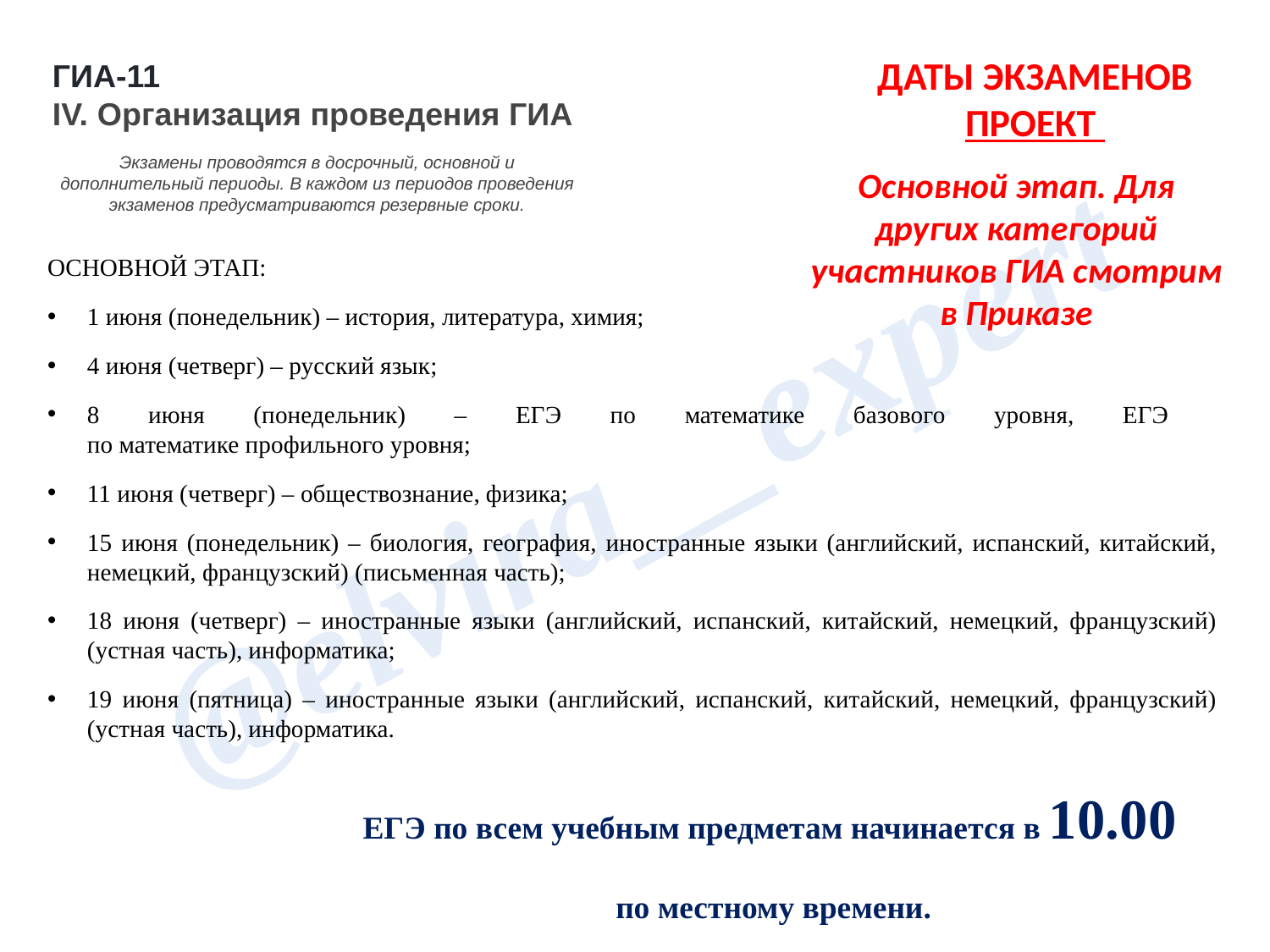

ДАТЫ ЭКЗАМЕНОВ
ПРОЕКТ
ГИА-11
IV. Организация проведения ГИА
Экзамены проводятся в досрочный, основной и дополнительный периоды. В каждом из периодов проведения экзаменов предусматриваются резервные сроки.
Основной этап. Для других категорий участников ГИА смотрим в Приказе
ОСНОВНОЙ ЭТАП:
1 июня (понедельник) – история, литература, химия;
4 июня (четверг) – русский язык;
8 июня (понедельник) – ЕГЭ по математике базового уровня, ЕГЭ
по математике профильного уровня;
11 июня (четверг) – обществознание, физика;
15 июня (понедельник) – биология, география, иностранные языки (английский, испанский, китайский, немецкий, французский) (письменная часть);
18 июня (четверг) – иностранные языки (английский, испанский, китайский, немецкий, французский) (устная часть), информатика;
19 июня (пятница) – иностранные языки (английский, испанский, китайский, немецкий, французский) (устная часть), информатика.
ЕГЭ по всем учебным предметам начинается в 10.00
по местному времени.